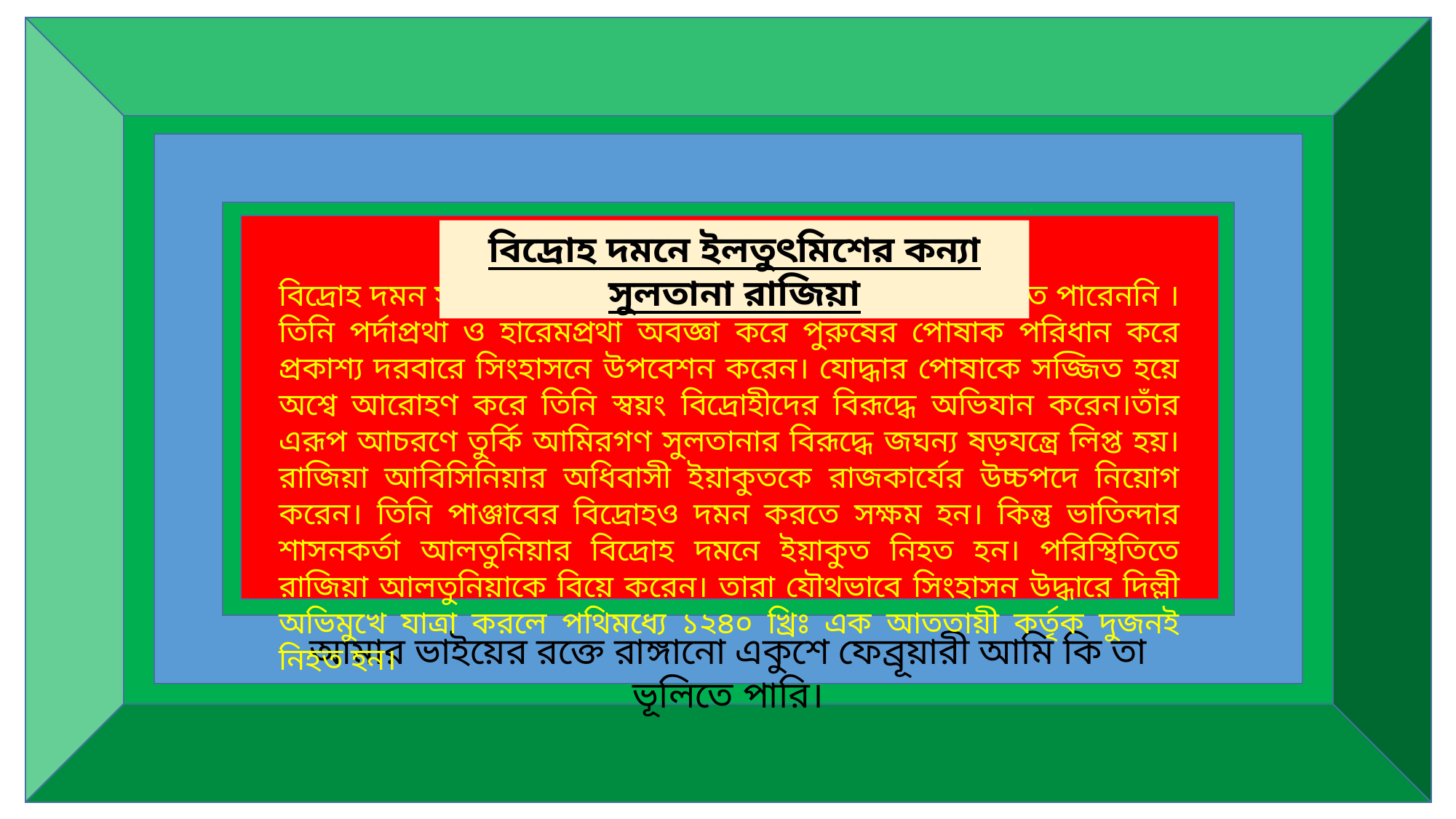

বিদ্রোহ দমনে ইলতুৎমিশের কন্যা সুলতানা রাজিয়া
বিদ্রোহ দমন সত্ত্বেও সুলতানা রাজিয়া শান্তিপূর্ণভাবে রাজত্ব করতে পারেননি । তিনি পর্দাপ্রথা ও হারেমপ্রথা অবজ্ঞা করে পুরুষের পোষাক পরিধান করে প্রকাশ্য দরবারে সিংহাসনে উপবেশন করেন। যোদ্ধার পোষাকে সজ্জিত হয়ে অশ্বে আরোহণ করে তিনি স্বয়ং বিদ্রোহীদের বিরূদ্ধে অভিযান করেন।তাঁর এরূপ আচরণে তুর্কি আমিরগণ সুলতানার বিরূদ্ধে জঘন্য ষড়যন্ত্রে লিপ্ত হয়। রাজিয়া আবিসিনিয়ার অধিবাসী ইয়াকুতকে রাজকার্যের উচ্চপদে নিয়োগ করেন। তিনি পাঞ্জাবের বিদ্রোহও দমন করতে সক্ষম হন। কিন্তু ভাতিন্দার শাসনকর্তা আলতুনিয়ার বিদ্রোহ দমনে ইয়াকুত নিহত হন। পরিস্থিতিতে রাজিয়া আলতুনিয়াকে বিয়ে করেন। তারা যৌথভাবে সিংহাসন উদ্ধারে দিল্লী অভিমুখে যাত্রা করলে পথিমধ্যে ১২৪০ খ্রিঃ এক আততায়ী কর্তৃক দুজনই নিহত হন।
আমার ভাইয়ের রক্তে রাঙ্গানো একুশে ফেব্রূয়ারী আমি কি তা ভূলিতে পারি।